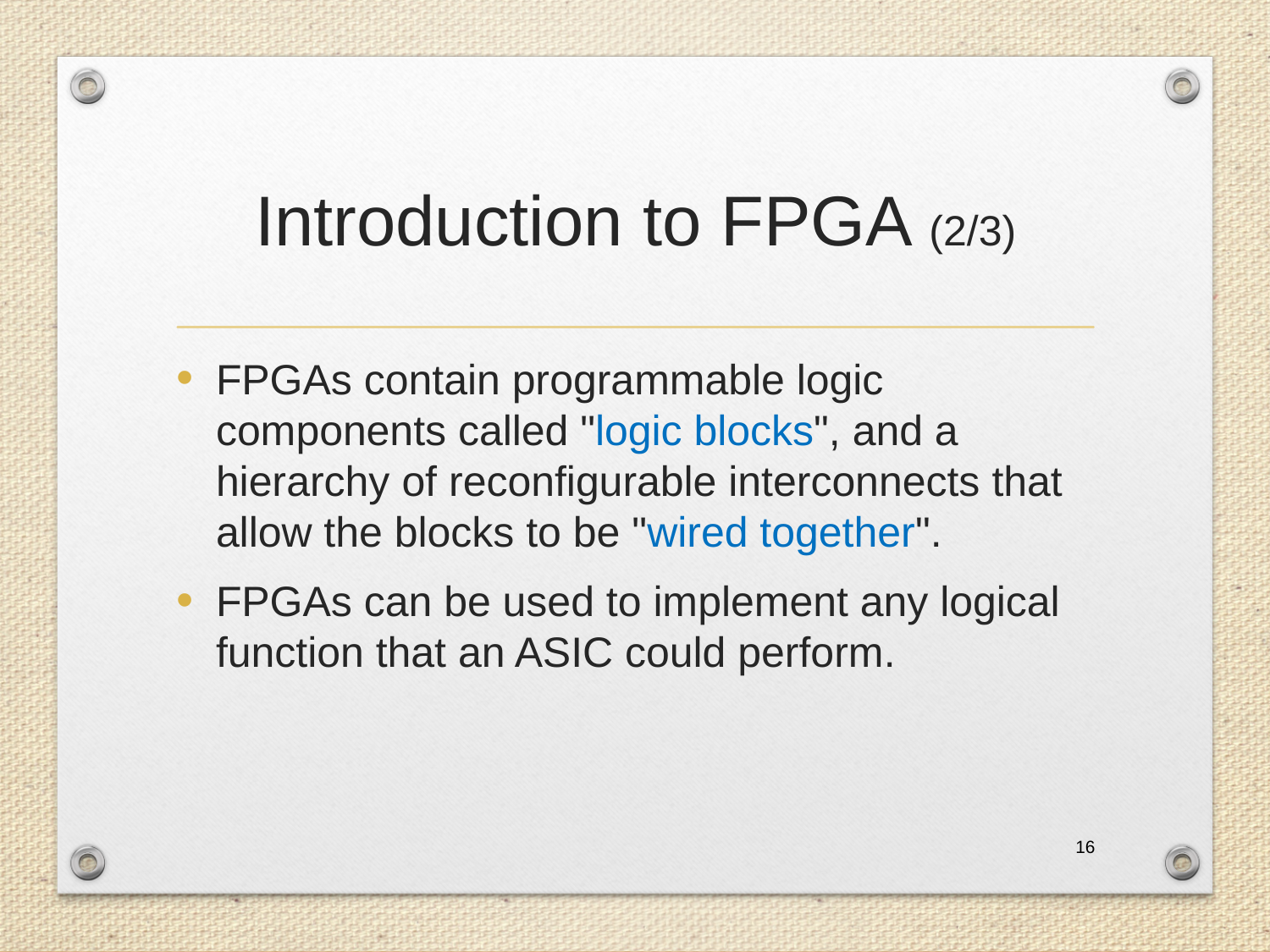

# Introduction to FPGA (2/3)
FPGAs contain programmable logic components called "logic blocks", and a hierarchy of reconfigurable interconnects that allow the blocks to be "wired together".
FPGAs can be used to implement any logical function that an ASIC could perform.
16